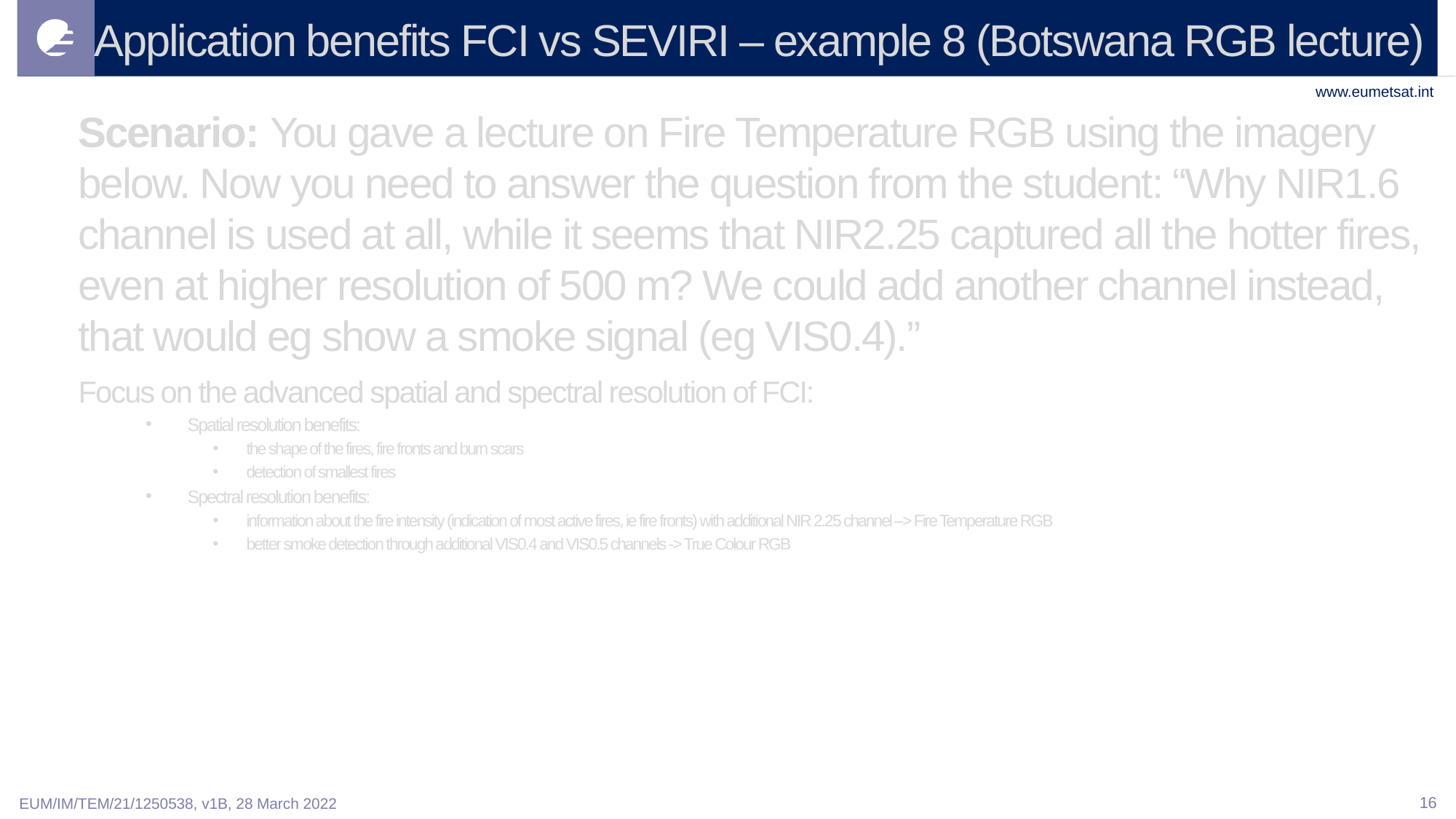

# Application benefits FCI vs SEVIRI – example 8 (Botswana RGB lecture)
Scenario: You gave a lecture on Fire Temperature RGB using the imagery below. Now you need to answer the question from the student: “Why NIR1.6 channel is used at all, while it seems that NIR2.25 captured all the hotter fires, even at higher resolution of 500 m? We could add another channel instead, that would eg show a smoke signal (eg VIS0.4).”

Focus on the advanced spatial and spectral resolution of FCI:
Spatial resolution benefits:
the shape of the fires, fire fronts and burn scars
detection of smallest fires
Spectral resolution benefits:
information about the fire intensity (indication of most active fires, ie fire fronts) with additional NIR 2.25 channel –> Fire Temperature RGB
better smoke detection through additional VIS0.4 and VIS0.5 channels -> True Colour RGB